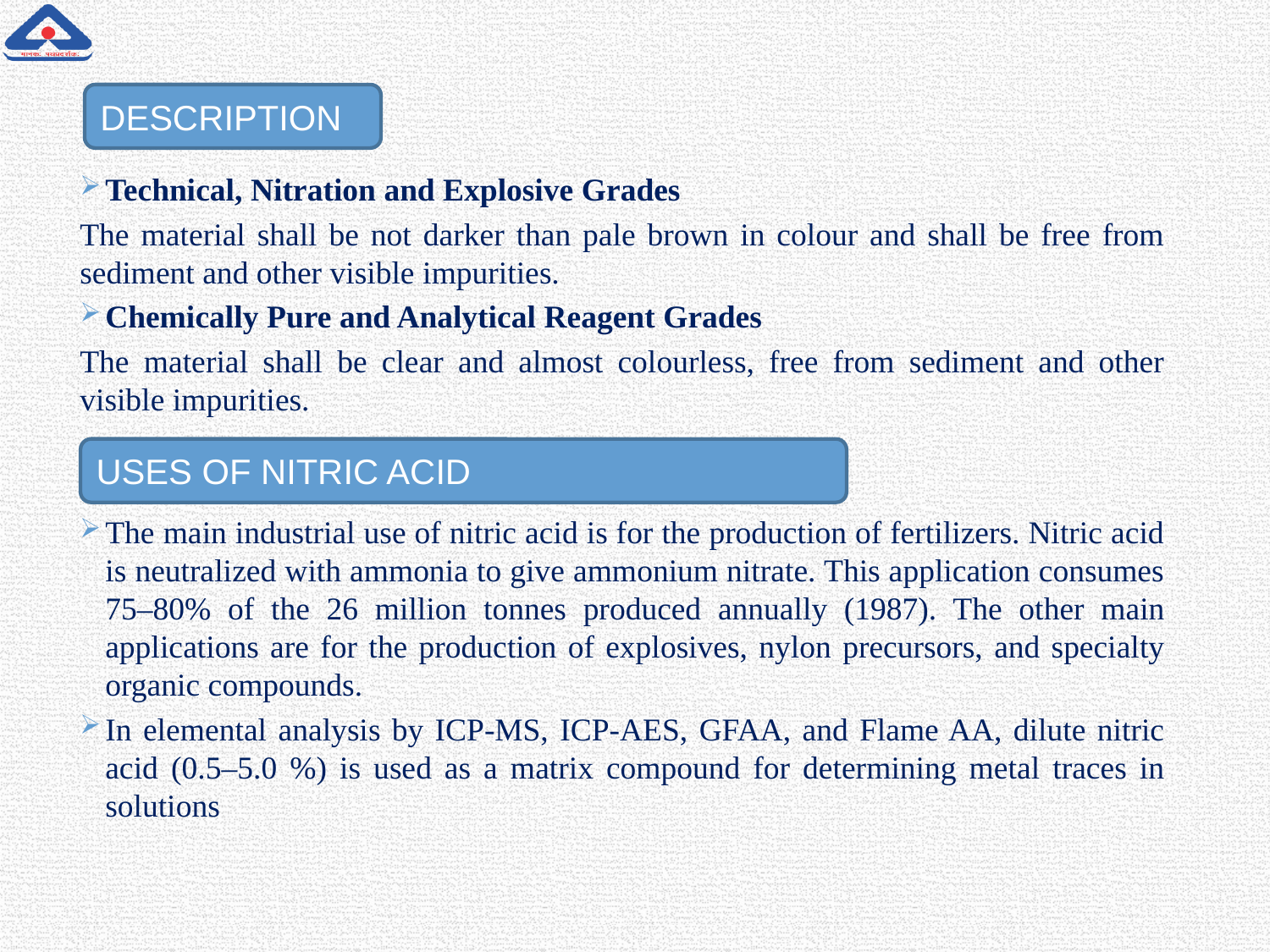

Technical, Nitration and Explosive Grades
The material shall be not darker than pale brown in colour and shall be free from sediment and other visible impurities.
Chemically Pure and Analytical Reagent Grades
The material shall be clear and almost colourless, free from sediment and other visible impurities.

The main industrial use of nitric acid is for the production of fertilizers. Nitric acid is neutralized with ammonia to give ammonium nitrate. This application consumes 75–80% of the 26 million tonnes produced annually (1987). The other main applications are for the production of explosives, nylon precursors, and specialty organic compounds.
In elemental analysis by ICP-MS, ICP-AES, GFAA, and Flame AA, dilute nitric acid (0.5–5.0 %) is used as a matrix compound for determining metal traces in solutions

DESCRIPTION
USES OF NITRIC ACID